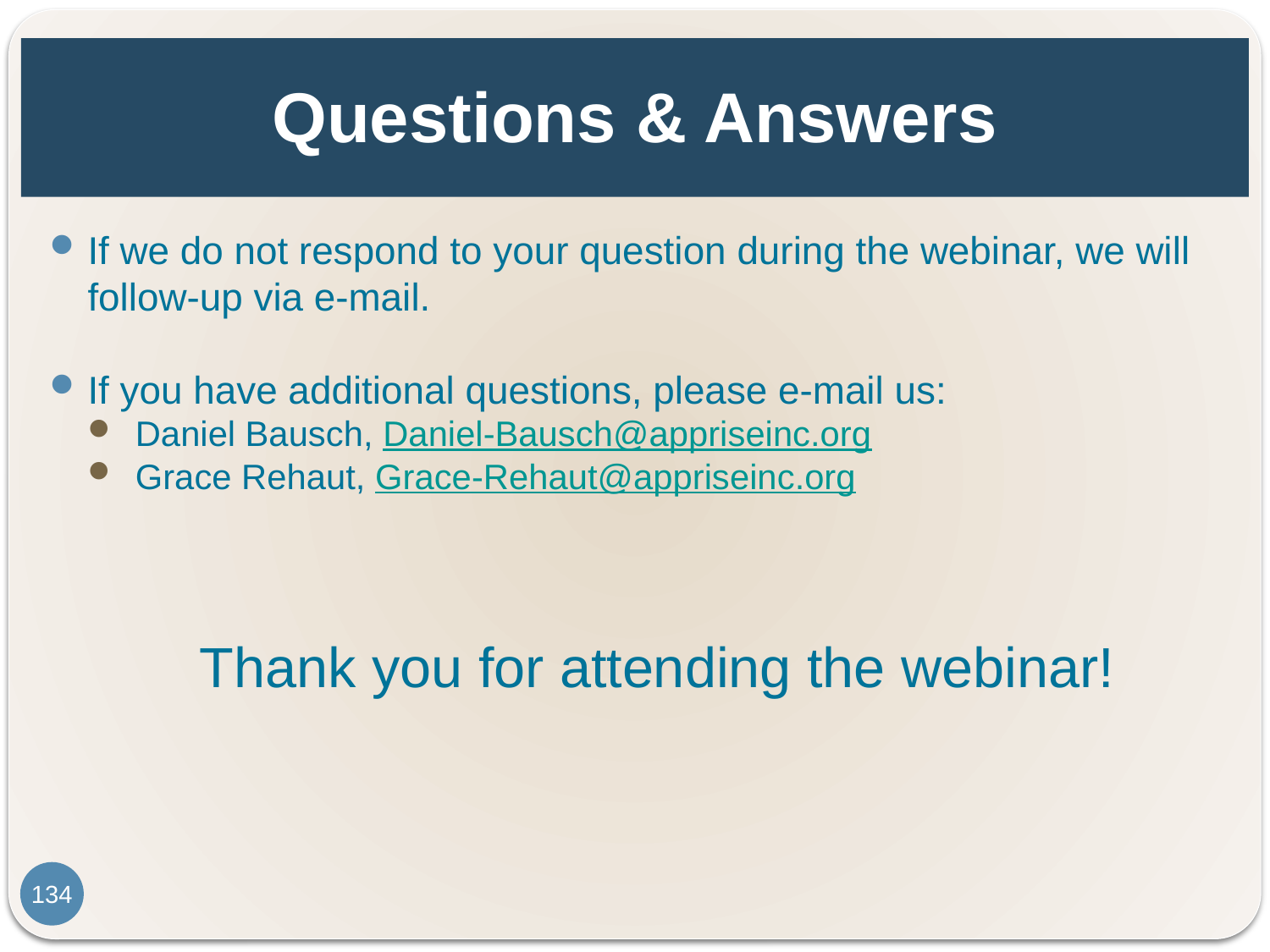

# Questions & Answers
If we do not respond to your question during the webinar, we will follow-up via e-mail.

If you have additional questions, please e-mail us:
Daniel Bausch, Daniel-Bausch@appriseinc.org
Grace Rehaut, Grace-Rehaut@appriseinc.org

Thank you for attending the webinar!

134